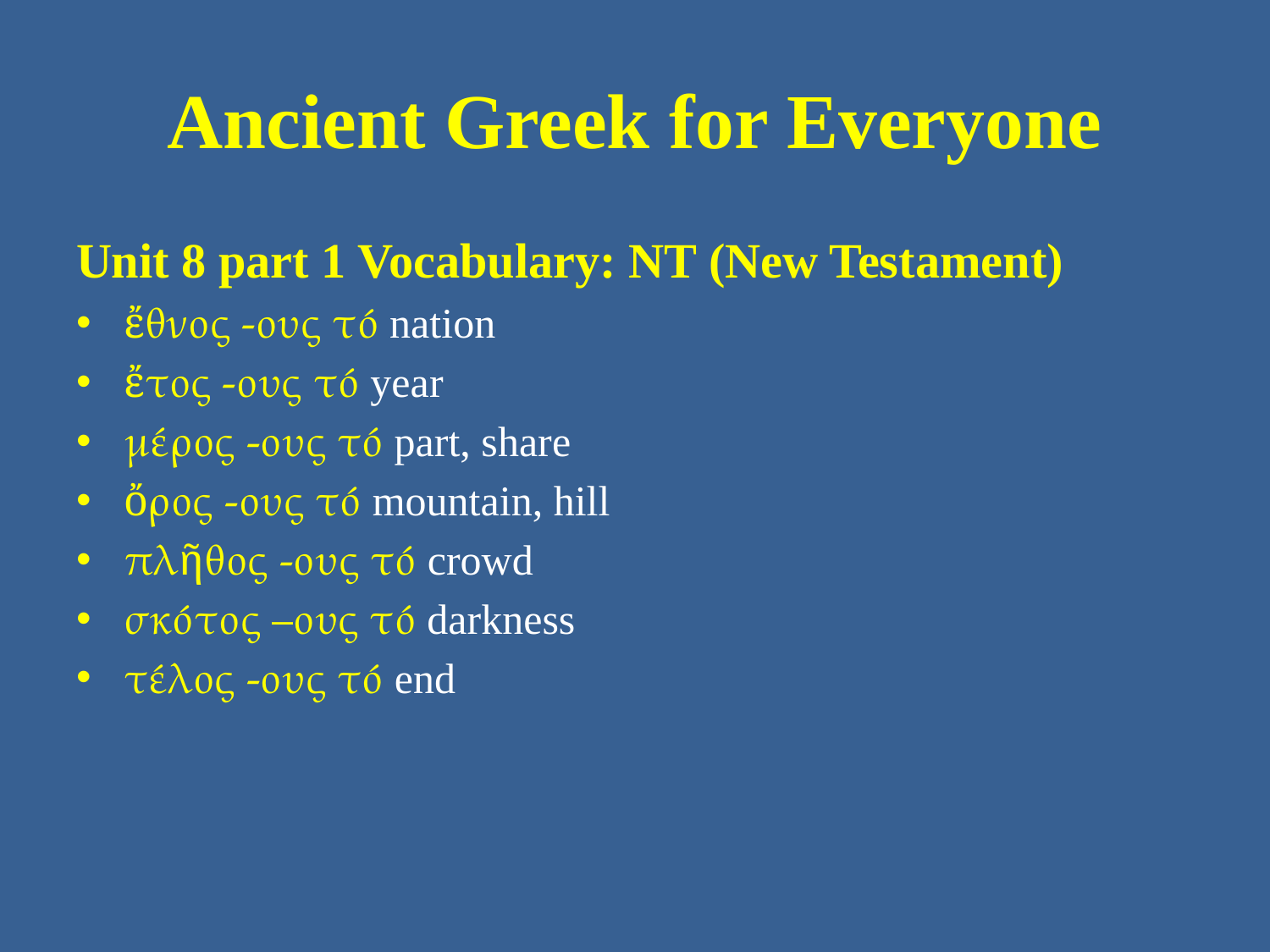

# Ancient Greek for Everyone
Unit 8 part 1 Vocabulary: NT (New Testament)
ἔθνος -ους τό nation
ἔτος -ους τό year
μέρος -ους τό part, share
ὄρος -ους τό mountain, hill
πλῆθος -ους τό crowd
σκότος –ους τό darkness
τέλος -ους τό end